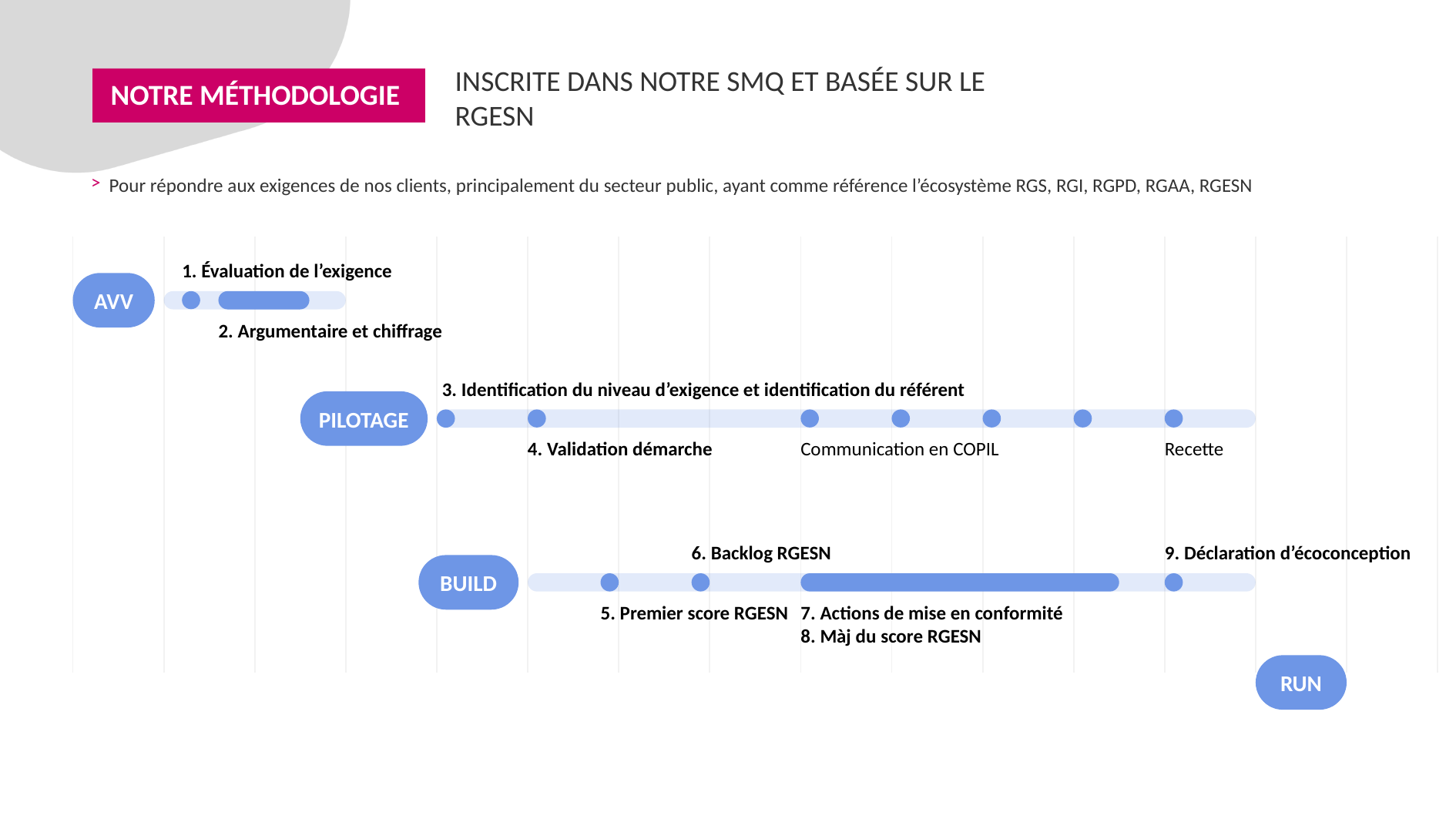

NOTRE MÉTHODOLOGIE
INSCRITE DANS NOTRE SMQ ET BASÉE SUR LE RGESN
Pour répondre aux exigences de nos clients, principalement du secteur public, ayant comme référence l’écosystème RGS, RGI, RGPD, RGAA, RGESN
|  |  |  |  |  |  |  |  |  |  |  |  |  |  |  |
| --- | --- | --- | --- | --- | --- | --- | --- | --- | --- | --- | --- | --- | --- | --- |
1. Évaluation de l’exigence
AVV

2. Argumentaire et chiffrage
3. Identification du niveau d’exigence et identification du référent
PILOTAGE

4. Validation démarche
Communication en COPIL
Recette
6. Backlog RGESN
9. Déclaration d’écoconception
BUILD

5. Premier score RGESN
7. Actions de mise en conformité
8. Màj du score RGESN
RUN